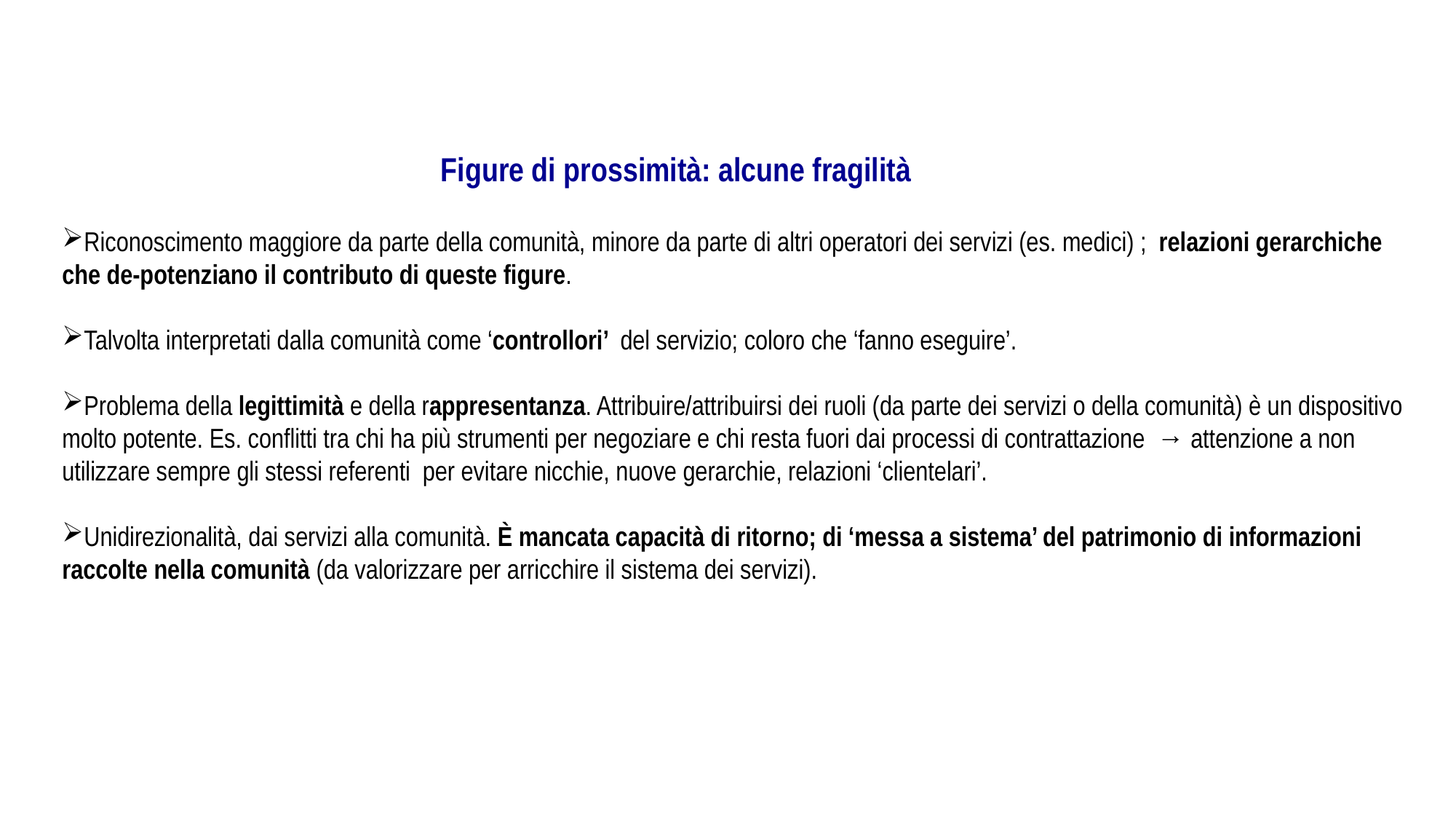

Figure di prossimità: alcune fragilità

Riconoscimento maggiore da parte della comunità, minore da parte di altri operatori dei servizi (es. medici) ;  relazioni gerarchiche che de-potenziano il contributo di queste figure.

Talvolta interpretati dalla comunità come ‘controllori’  del servizio; coloro che ‘fanno eseguire’.

Problema della legittimità e della rappresentanza. Attribuire/attribuirsi dei ruoli (da parte dei servizi o della comunità) è un dispositivo molto potente. Es. conflitti tra chi ha più strumenti per negoziare e chi resta fuori dai processi di contrattazione  → attenzione a non utilizzare sempre gli stessi referenti  per evitare nicchie, nuove gerarchie, relazioni ‘clientelari’.

Unidirezionalità, dai servizi alla comunità. È mancata capacità di ritorno; di ‘messa a sistema’ del patrimonio di informazioni  raccolte nella comunità (da valorizzare per arricchire il sistema dei servizi).